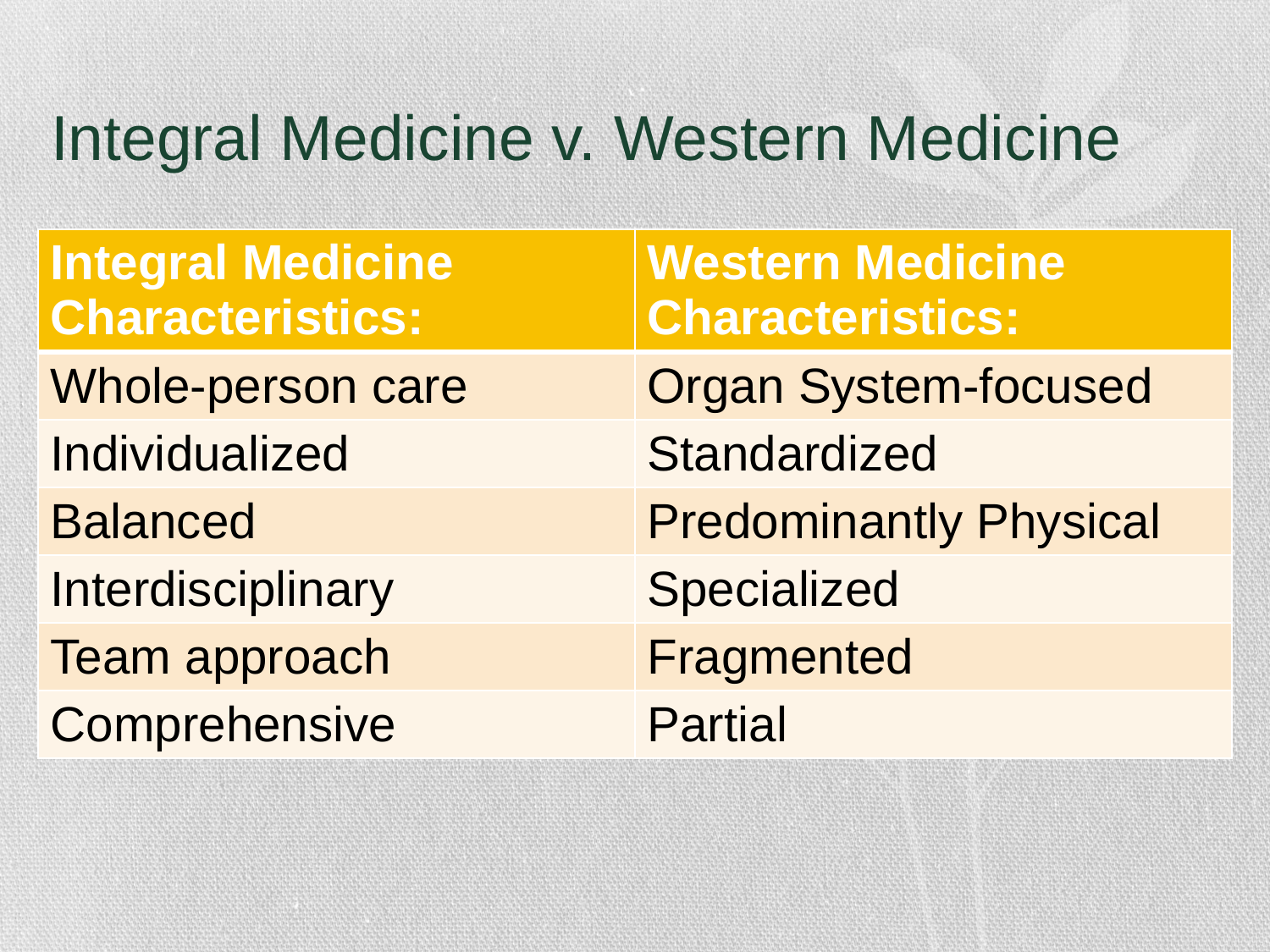

# Integral Medicine v. Western Medicine
| Integral Medicine Characteristics: | Western Medicine Characteristics: |
| --- | --- |
| Whole-person care | Organ System-focused |
| Individualized | Standardized |
| Balanced | Predominantly Physical |
| Interdisciplinary | Specialized |
| Team approach | Fragmented |
| Comprehensive | Partial |